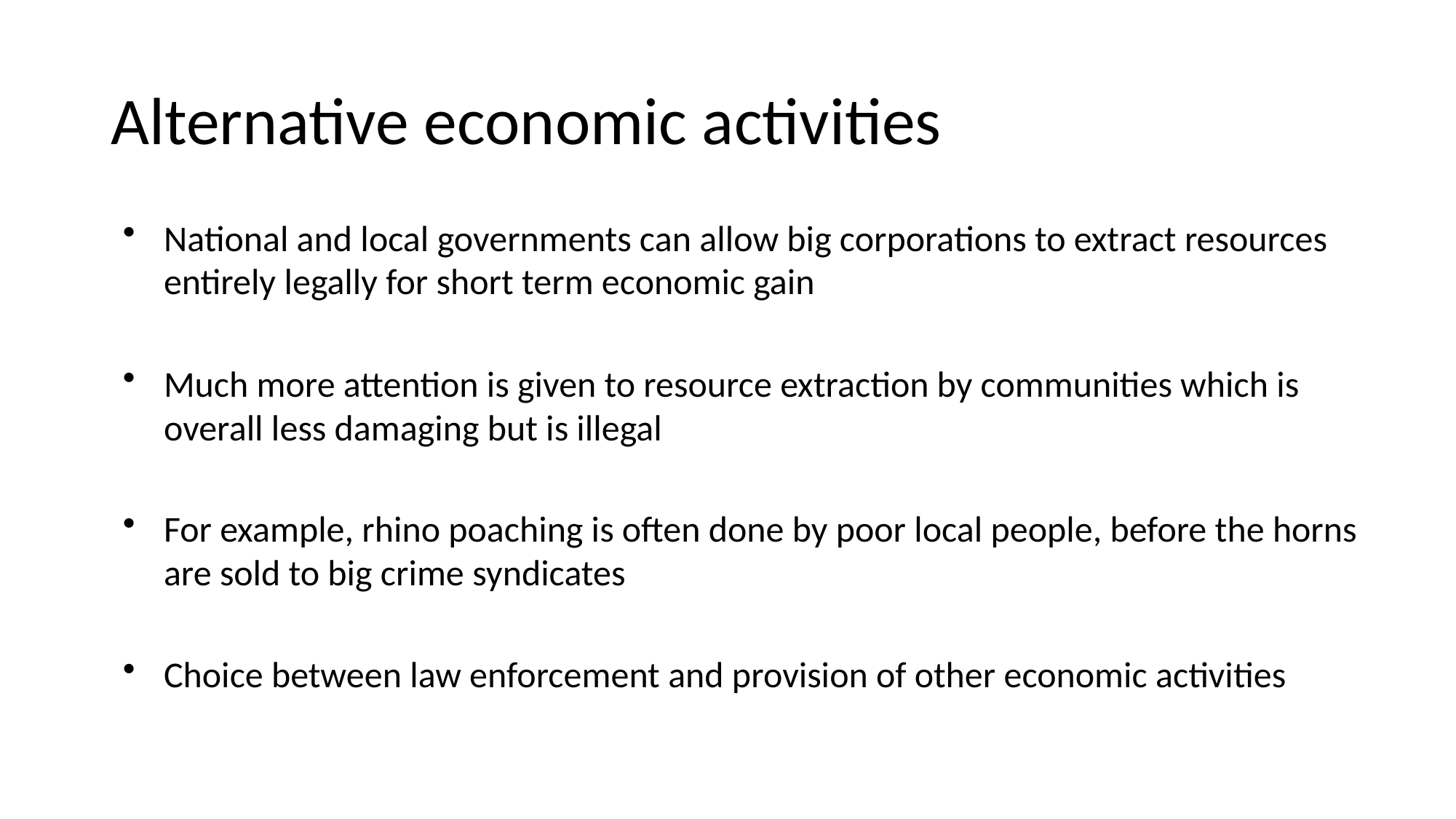

# Alternative economic activities
National and local governments can allow big corporations to extract resources entirely legally for short term economic gain

Much more attention is given to resource extraction by communities which is overall less damaging but is illegal

For example, rhino poaching is often done by poor local people, before the horns are sold to big crime syndicates

Choice between law enforcement and provision of other economic activities